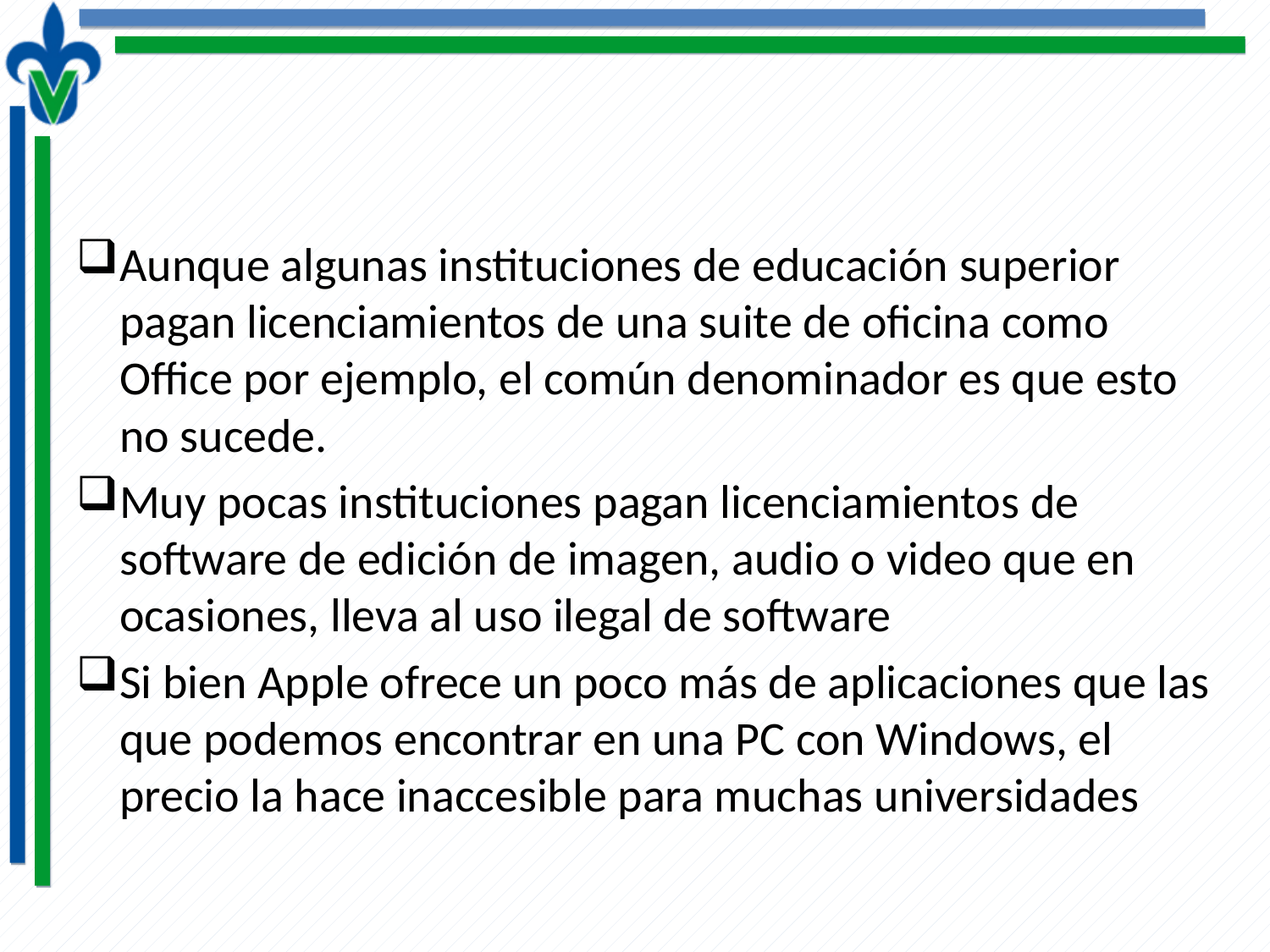

#
Aunque algunas instituciones de educación superior pagan licenciamientos de una suite de oficina como Office por ejemplo, el común denominador es que esto no sucede.
Muy pocas instituciones pagan licenciamientos de software de edición de imagen, audio o video que en ocasiones, lleva al uso ilegal de software
Si bien Apple ofrece un poco más de aplicaciones que las que podemos encontrar en una PC con Windows, el precio la hace inaccesible para muchas universidades